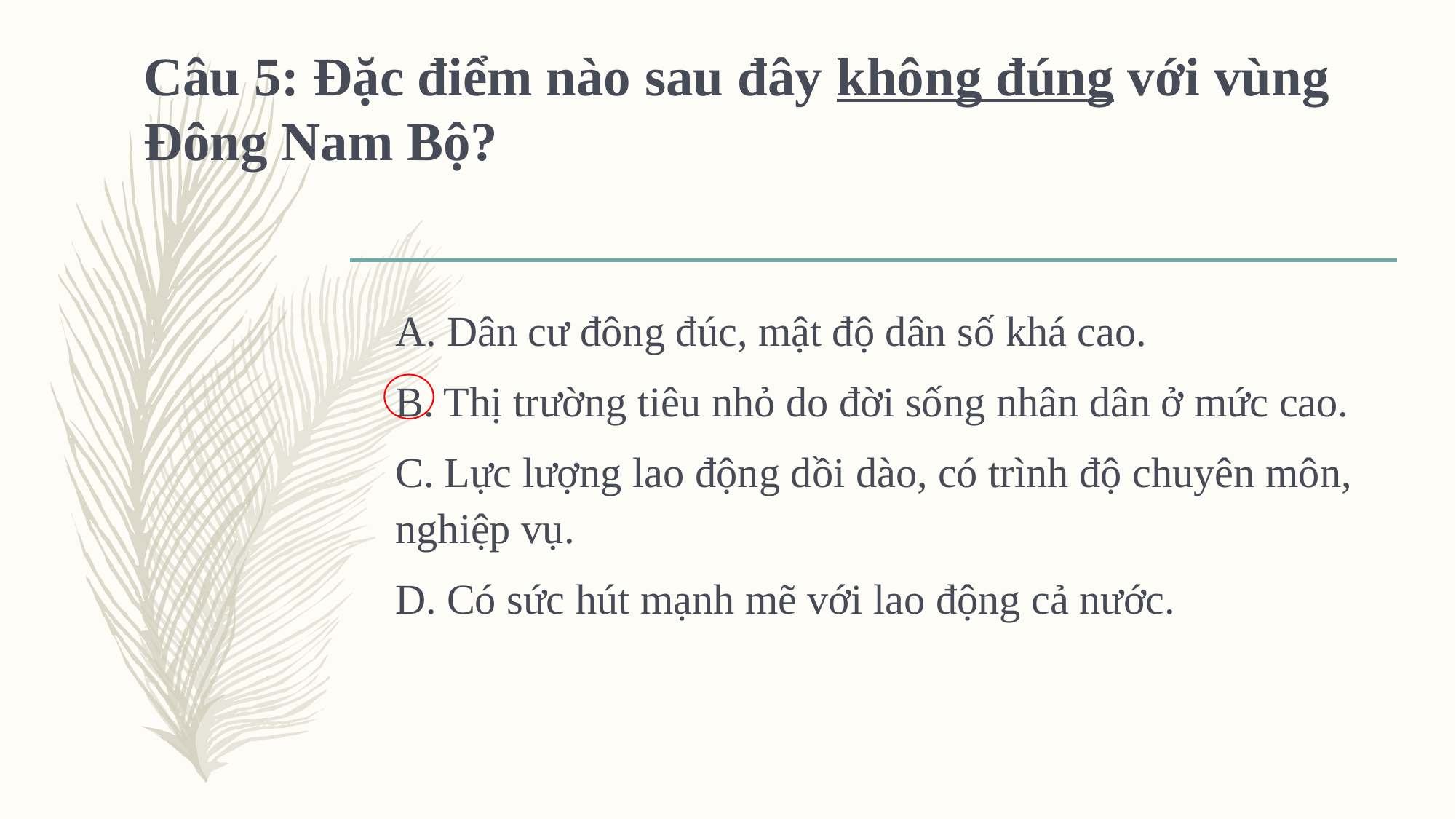

# Câu 5: Đặc điểm nào sau đây không đúng với vùng Đông Nam Bộ?
A. Dân cư đông đúc, mật độ dân số khá cao.
B. Thị trường tiêu nhỏ do đời sống nhân dân ở mức cao.
C. Lực lượng lao động dồi dào, có trình độ chuyên môn, nghiệp vụ.
D. Có sức hút mạnh mẽ với lao động cả nước.